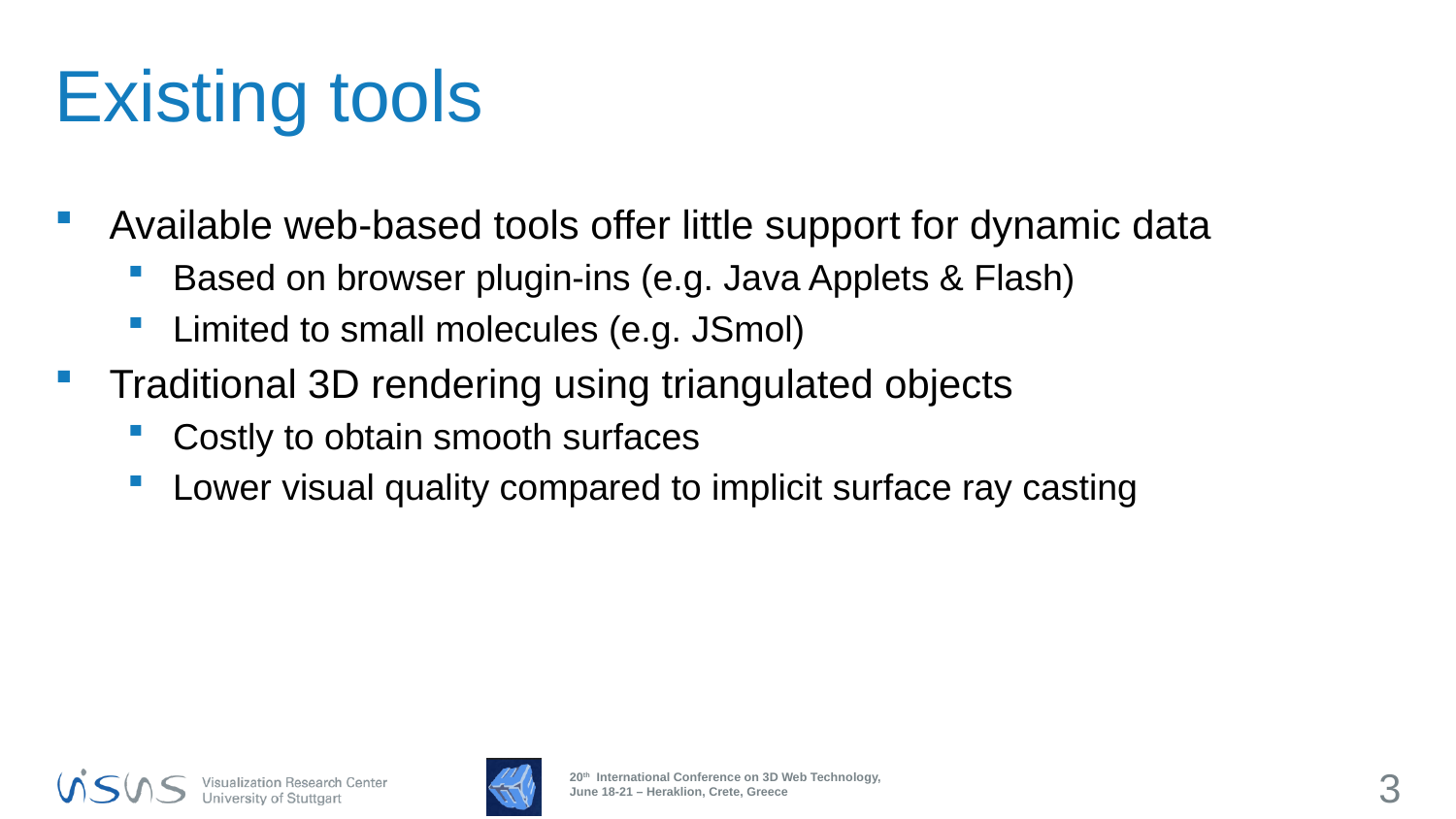

# Existing tools
Available web-based tools offer little support for dynamic data
Based on browser plugin-ins (e.g. Java Applets & Flash)
Limited to small molecules (e.g. JSmol)
Traditional 3D rendering using triangulated objects
Costly to obtain smooth surfaces
Lower visual quality compared to implicit surface ray casting
3